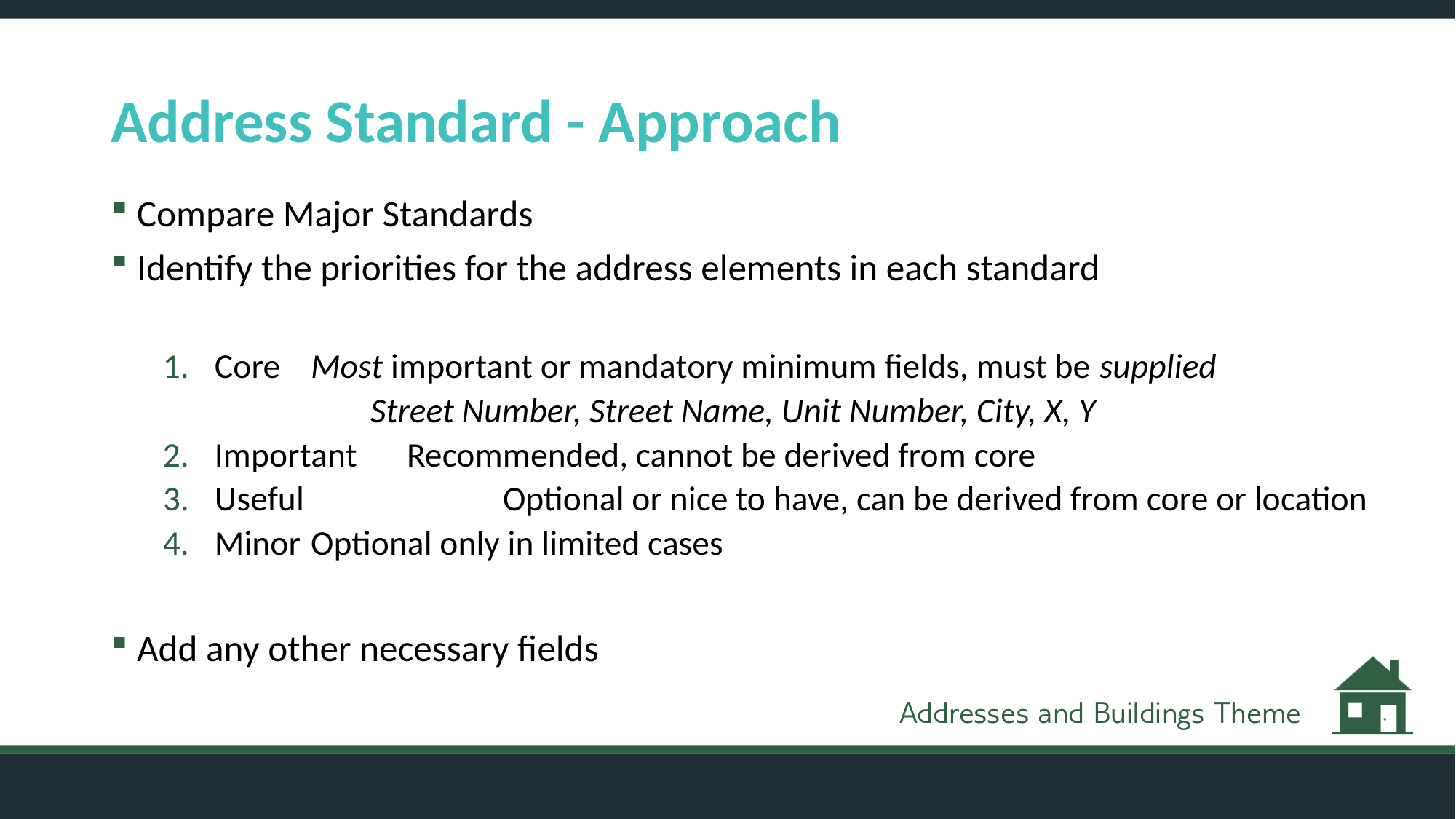

# Address Standard - Approach
Compare Major Standards
Identify the priorities for the address elements in each standard

Core		Most important or mandatory minimum fields, must be supplied
	Street Number, Street Name, Unit Number, City, X, Y
Important	Recommended, cannot be derived from core
Useful 		Optional or nice to have, can be derived from core or location
Minor		Optional only in limited cases

Add any other necessary fields